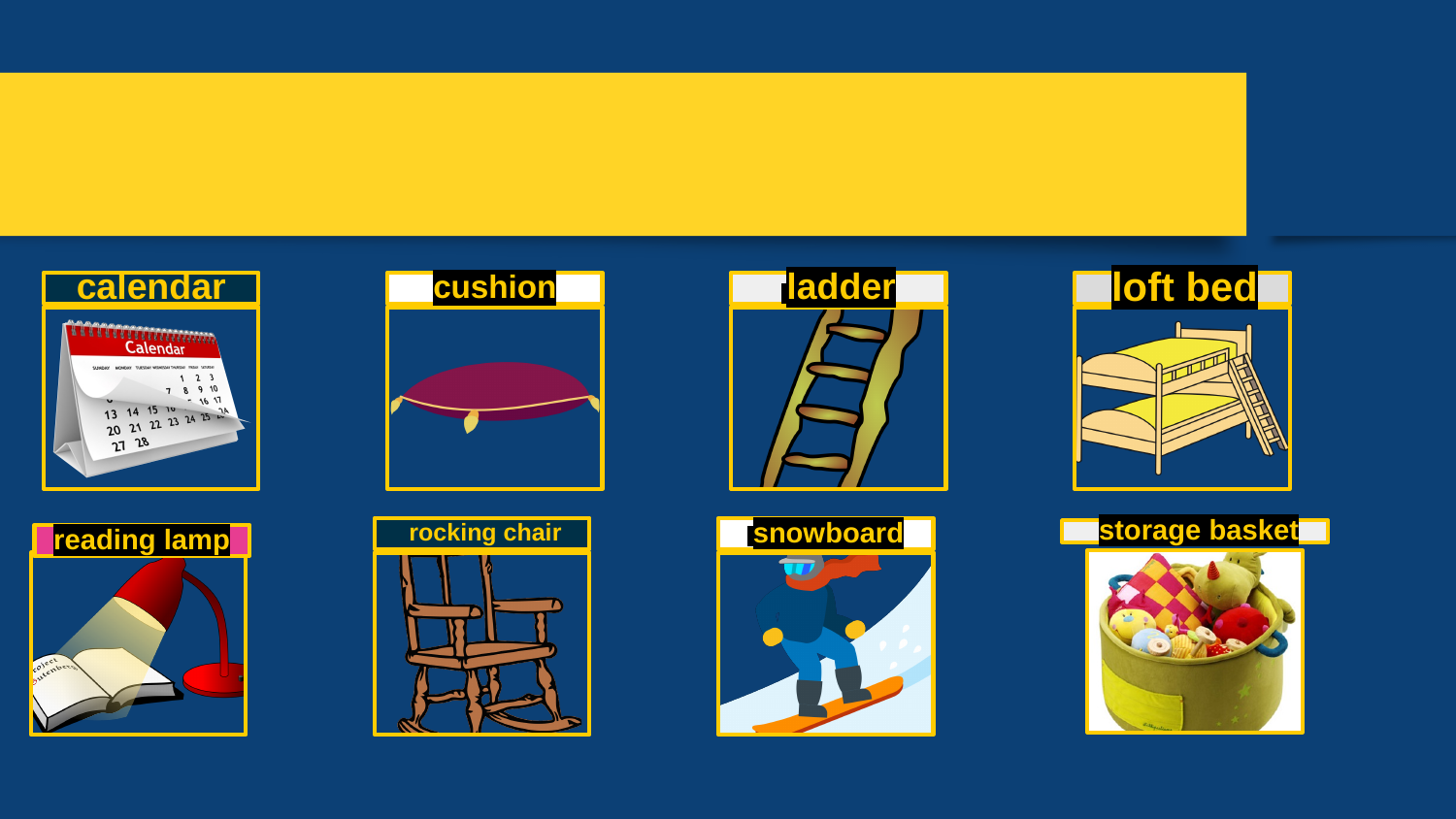

calendar
cushion
 ladder
 loft bed
reading lamp
 rocking chair
 snowboard
 storage basket